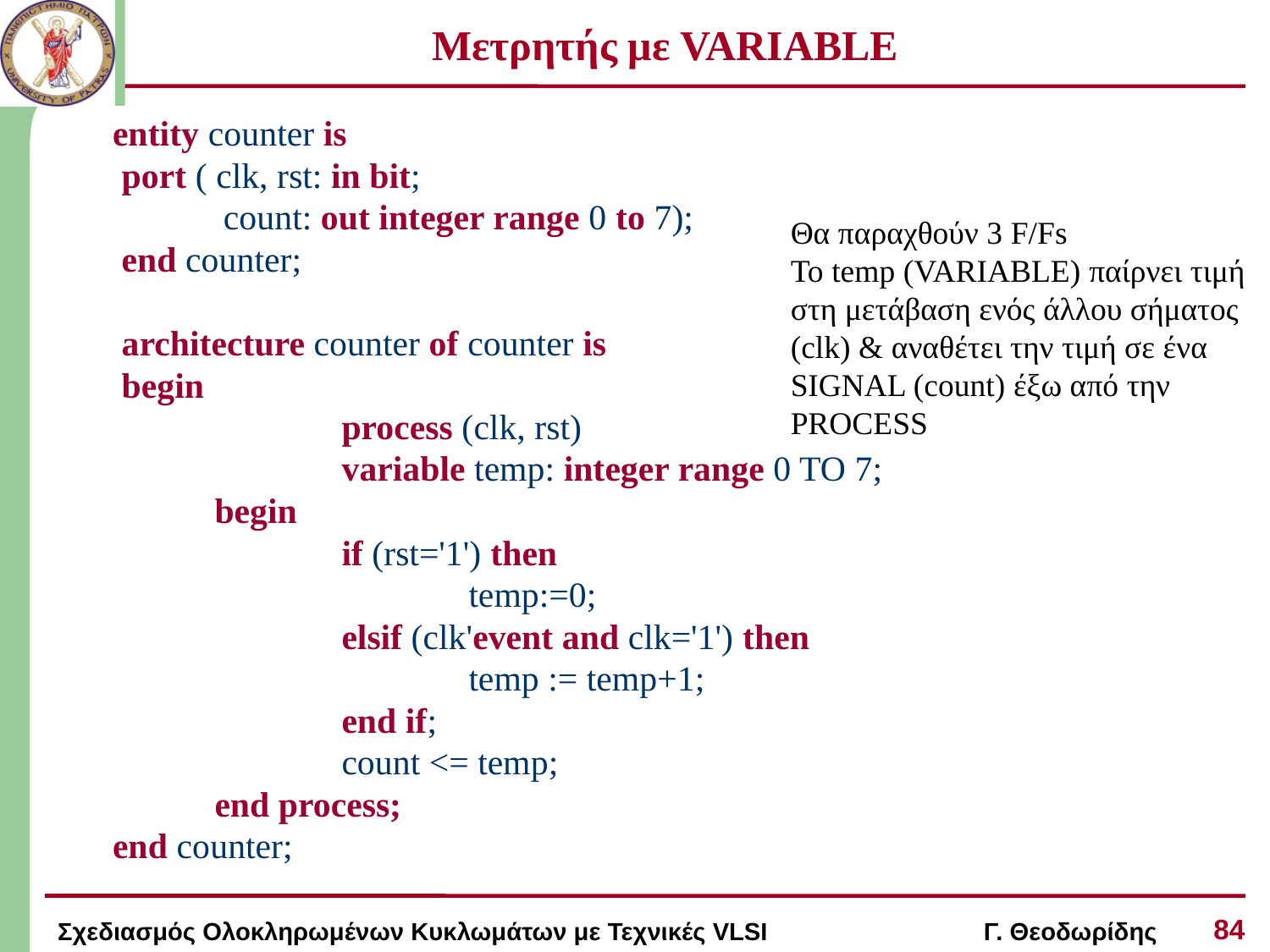

# Μετρητής με VARIABLE
entity counter is
 port ( clk, rst: in bit;
        	 count: out integer range 0 to 7);
 end counter;

 architecture counter of counter is
 begin
 		process (clk, rst)
		variable temp: integer range 0 TO 7;
	begin
		if (rst='1') then
			temp:=0;
		elsif (clk'event and clk='1') then
			temp := temp+1;
		end if;
		count <= temp;
	end process;
end counter;
Θα παραχθούν 3 F/Fs
To temp (VARIABLE) παίρνει τιμή στη μετάβαση ενός άλλου σήματος  (clk) & αναθέτει την τιμή σε ένα SIGNAL (count) έξω από την PROCESS
84
Σχεδιασμός Ολοκληρωμένων Κυκλωμάτων με Τεχνικές VLSI                               Γ. Θεοδωρίδης